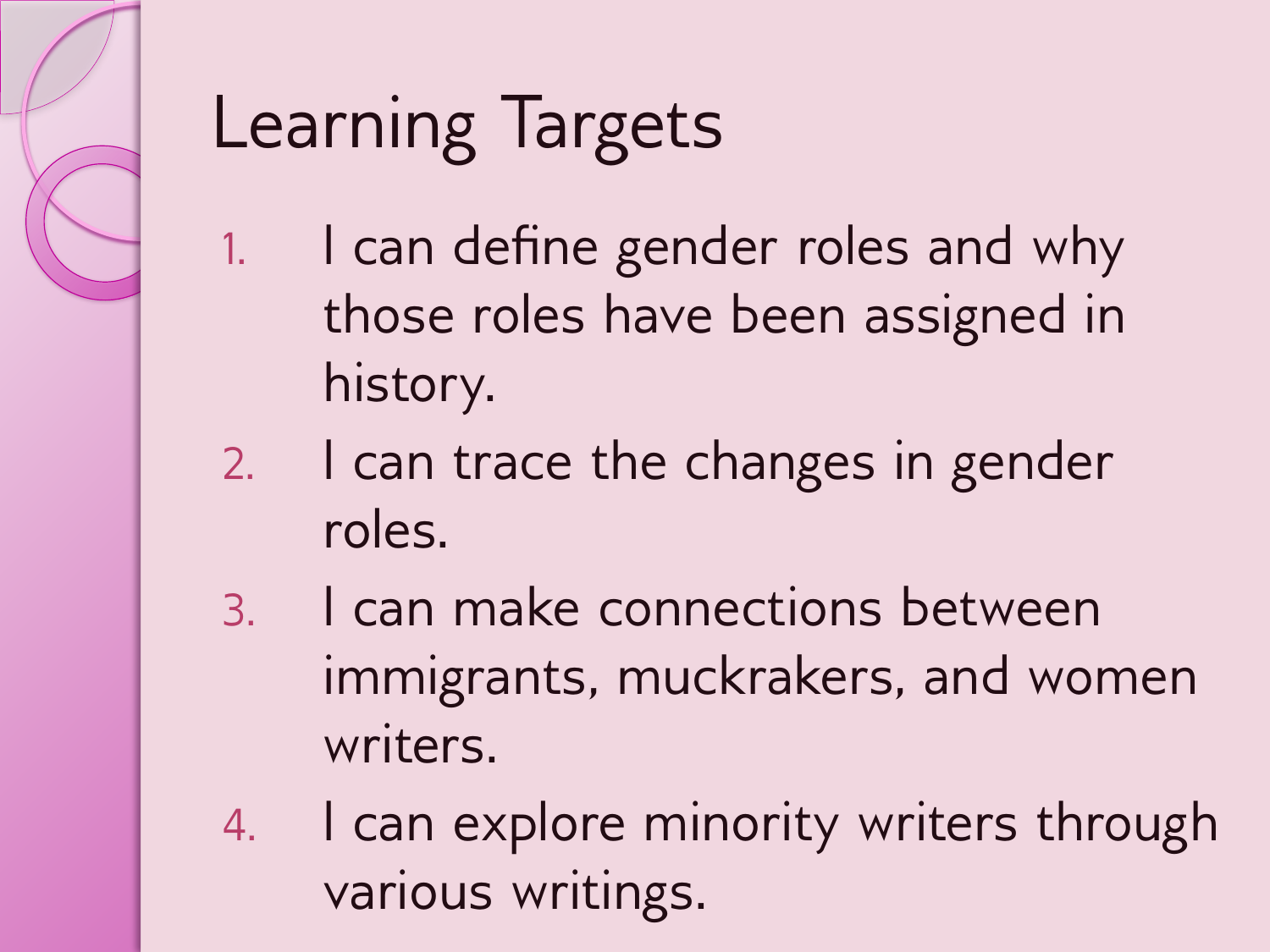

# Learning Targets
I can define gender roles and why those roles have been assigned in history.
I can trace the changes in gender roles.
I can make connections between immigrants, muckrakers, and women writers.
I can explore minority writers through various writings.